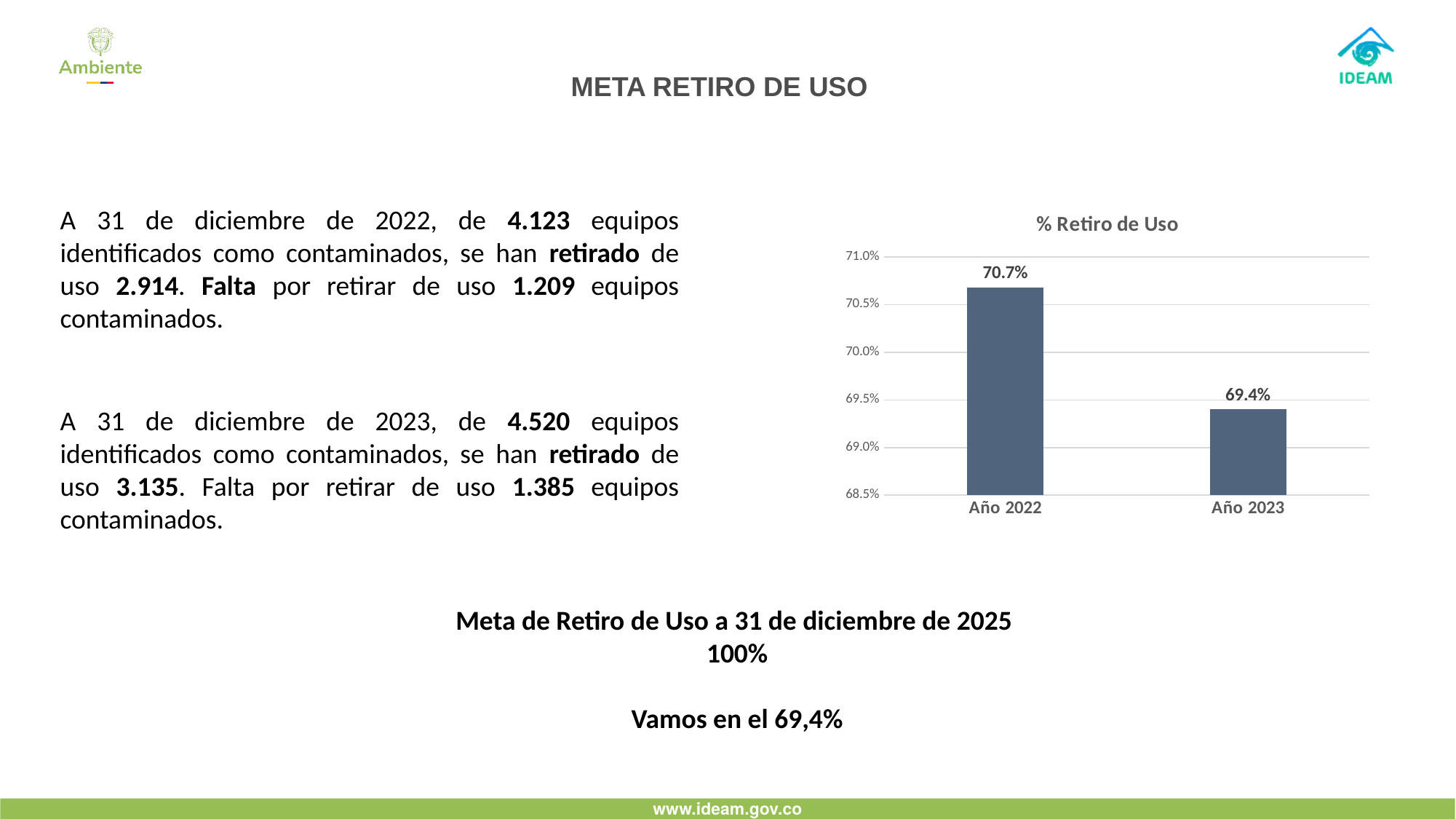

META RETIRO DE USO
A 31 de diciembre de 2022, de 4.123 equipos identificados como contaminados, se han retirado de uso 2.914. Falta por retirar de uso 1.209 equipos contaminados.

### Chart:

| Category | % Retiro de Uso |
|---|---|
| Año 2022 | 0.7068 |
| Año 2023 | 0.694 |
A 31 de diciembre de 2023, de 4.520 equipos identificados como contaminados, se han retirado de uso 3.135. Falta por retirar de uso 1.385 equipos contaminados.
Meta de Retiro de Uso a 31 de diciembre de 2025
100%

Vamos en el 69,4%